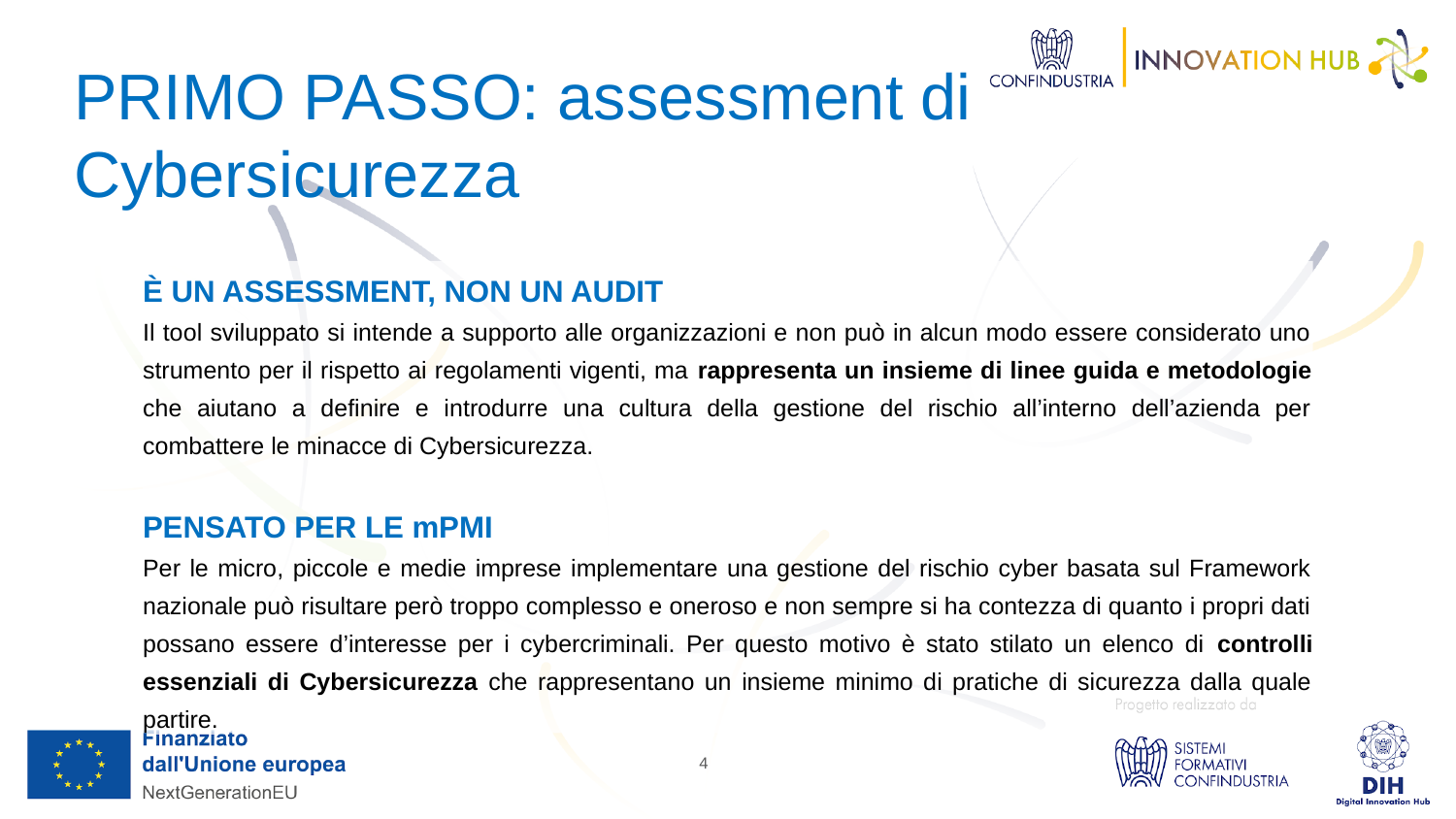

PRIMO PASSO: assessment di Cybersicurezza
È UN ASSESSMENT, NON UN AUDIT
Il tool sviluppato si intende a supporto alle organizzazioni e non può in alcun modo essere considerato uno strumento per il rispetto ai regolamenti vigenti, ma rappresenta un insieme di linee guida e metodologie che aiutano a definire e introdurre una cultura della gestione del rischio all’interno dell’azienda per combattere le minacce di Cybersicurezza.

PENSATO PER LE mPMI
Per le micro, piccole e medie imprese implementare una gestione del rischio cyber basata sul Framework nazionale può risultare però troppo complesso e oneroso e non sempre si ha contezza di quanto i propri dati possano essere d’interesse per i cybercriminali. Per questo motivo è stato stilato un elenco di controlli essenziali di Cybersicurezza che rappresentano un insieme minimo di pratiche di sicurezza dalla quale partire.
4